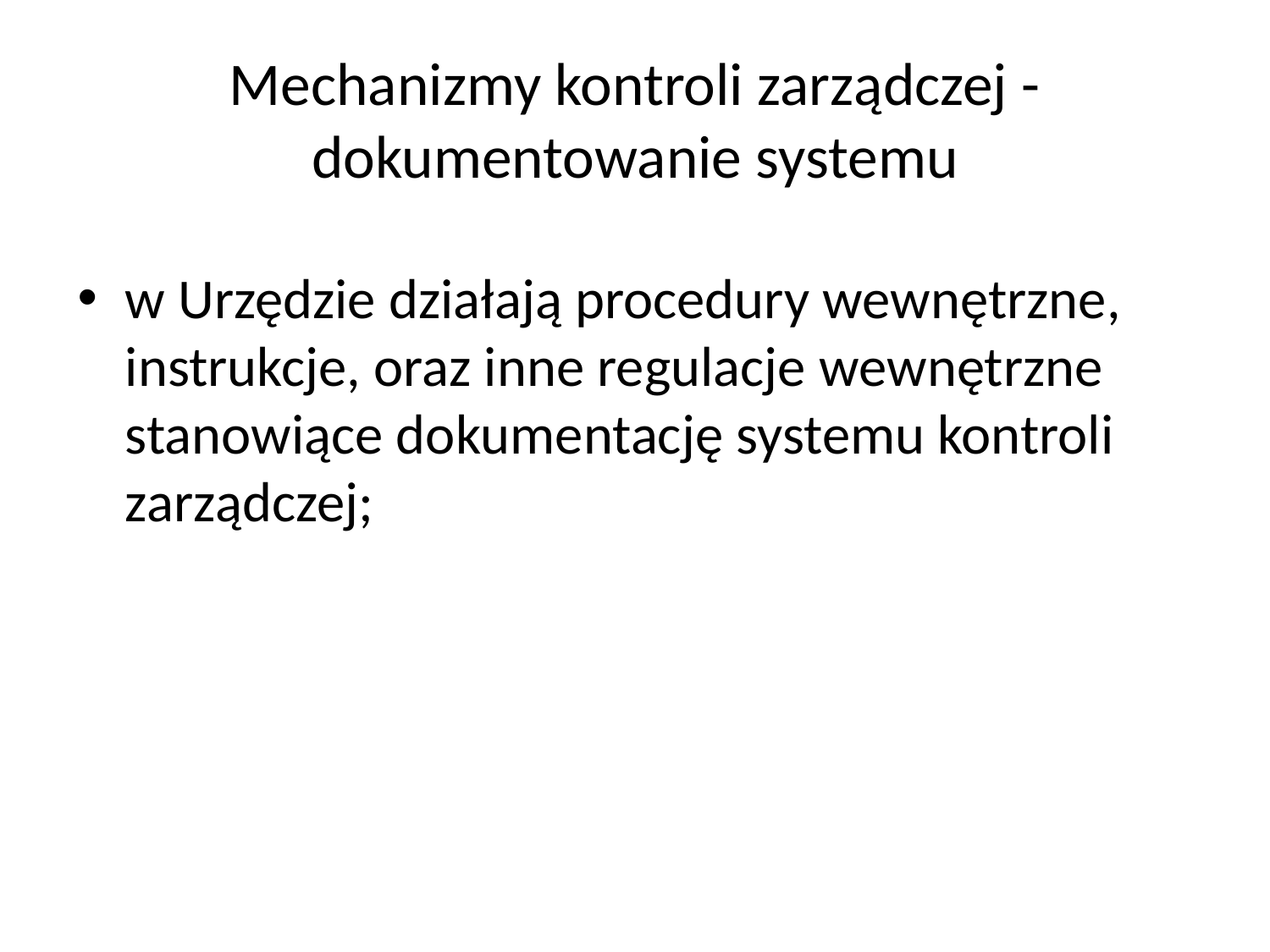

# Mechanizmy kontroli zarządczej - dokumentowanie systemu
w Urzędzie działają procedury wewnętrzne, instrukcje, oraz inne regulacje wewnętrzne stanowiące dokumentację systemu kontroli zarządczej;